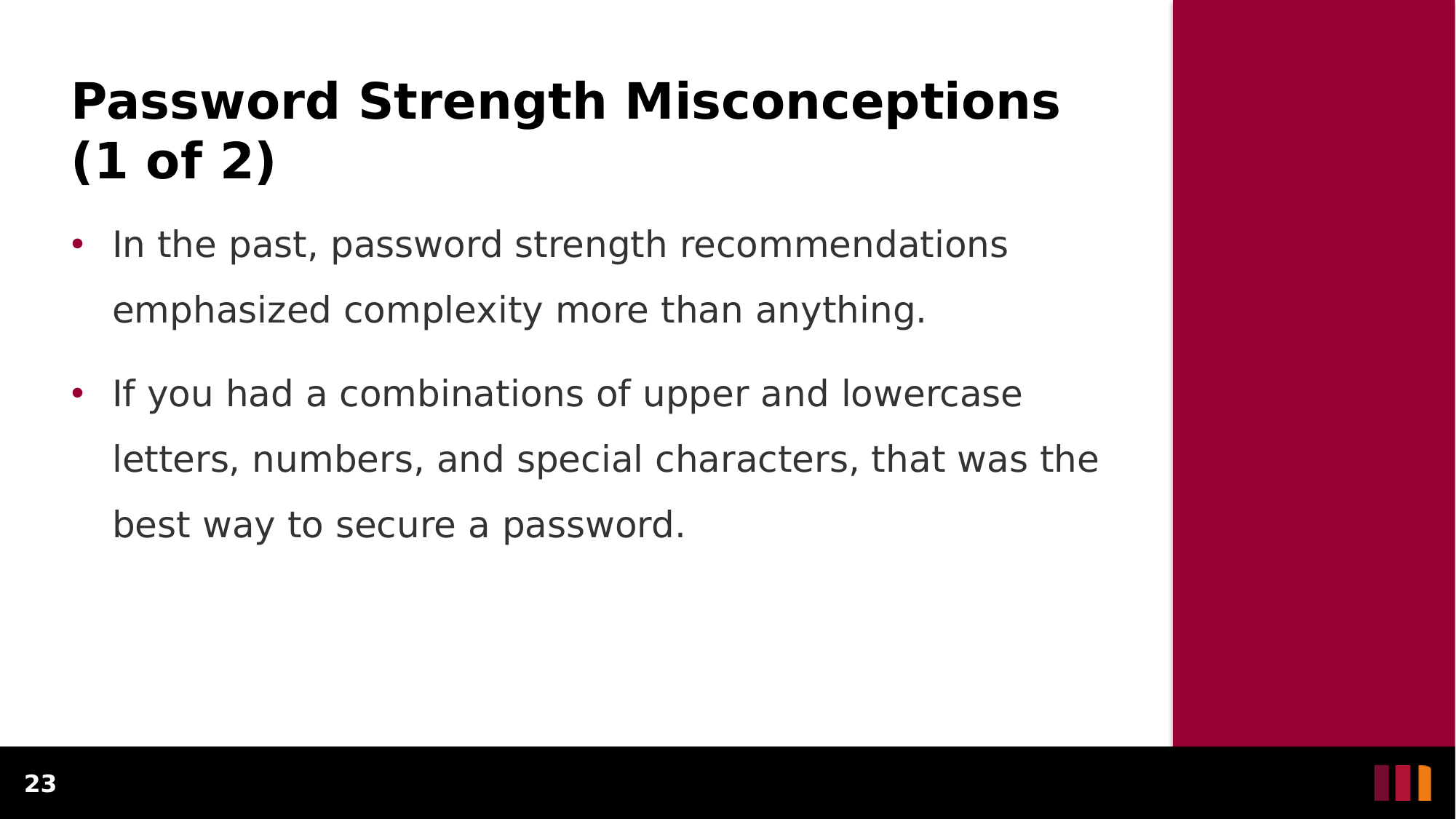

# Password Strength Misconceptions (1 of 2)
In the past, password strength recommendations emphasized complexity more than anything.
If you had a combinations of upper and lowercase letters, numbers, and special characters, that was the best way to secure a password.
23